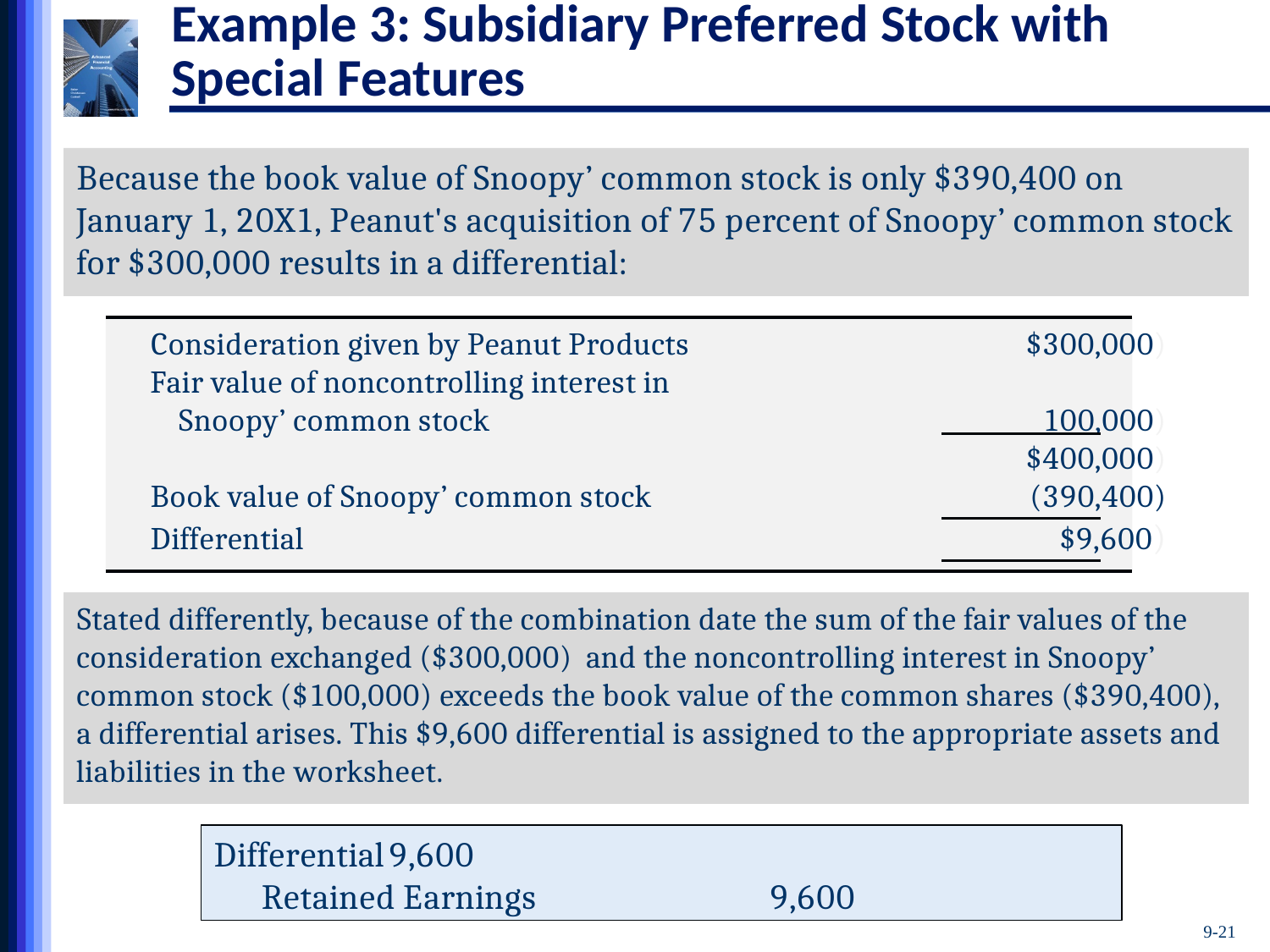

# Example 3: Subsidiary Preferred Stock with Special Features
Because the book value of Snoopy’ common stock is only $390,400 on January 1, 20X1, Peanut's acquisition of 75 percent of Snoopy’ common stock for $300,000 results in a differential:
Consideration given by Peanut Products	$300,000)
Fair value of noncontrolling interest in
    Snoopy’ common stock	100,000)
	$400,000)
Book value of Snoopy’ common stock	(390,400)
Differential	$9,600)

Stated differently, because of the combination date the sum of the fair values of the consideration exchanged ($300,000)  and the noncontrolling interest in Snoopy’ common stock ($100,000) exceeds the book value of the common shares ($390,400), a differential arises. This $9,600 differential is assigned to the appropriate assets and liabilities in the worksheet.

Differential	9,600
	Retained Earnings		9,600
9-21